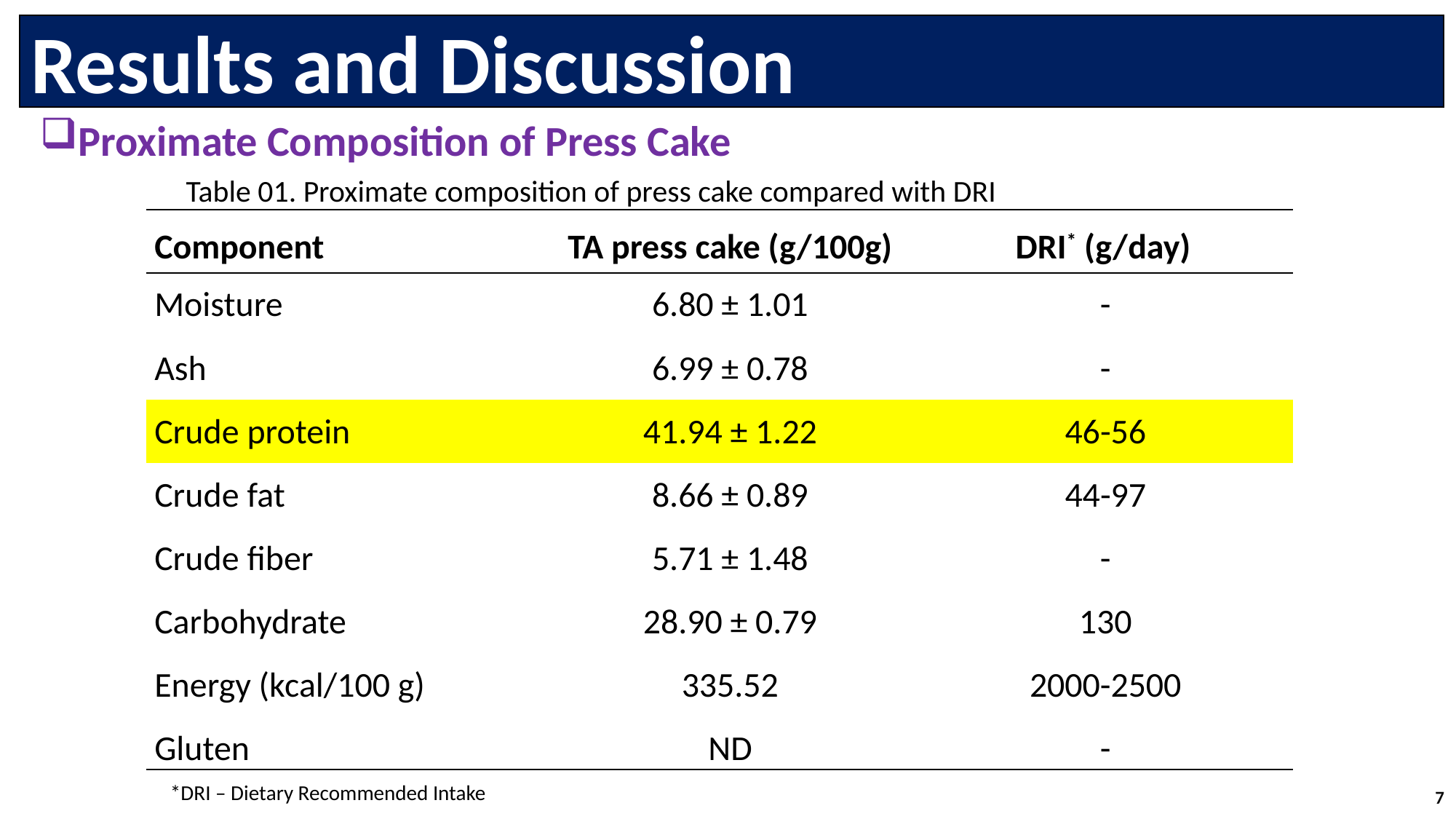

Results and Discussion
Proximate Composition of Press Cake
Table 01. Proximate composition of press cake compared with DRI
| Component | TA press cake (g/100g) | DRI\* (g/day) |
| --- | --- | --- |
| Moisture | 6.80 ± 1.01 | - |
| Ash | 6.99 ± 0.78 | - |
| Crude protein | 41.94 ± 1.22 | 46-56 |
| Crude fat | 8.66 ± 0.89 | 44-97 |
| Crude fiber | 5.71 ± 1.48 | - |
| Carbohydrate | 28.90 ± 0.79 | 130 |
| Energy (kcal/100 g) | 335.52 | 2000-2500 |
| Gluten | ND | - |
*DRI – Dietary Recommended Intake
7